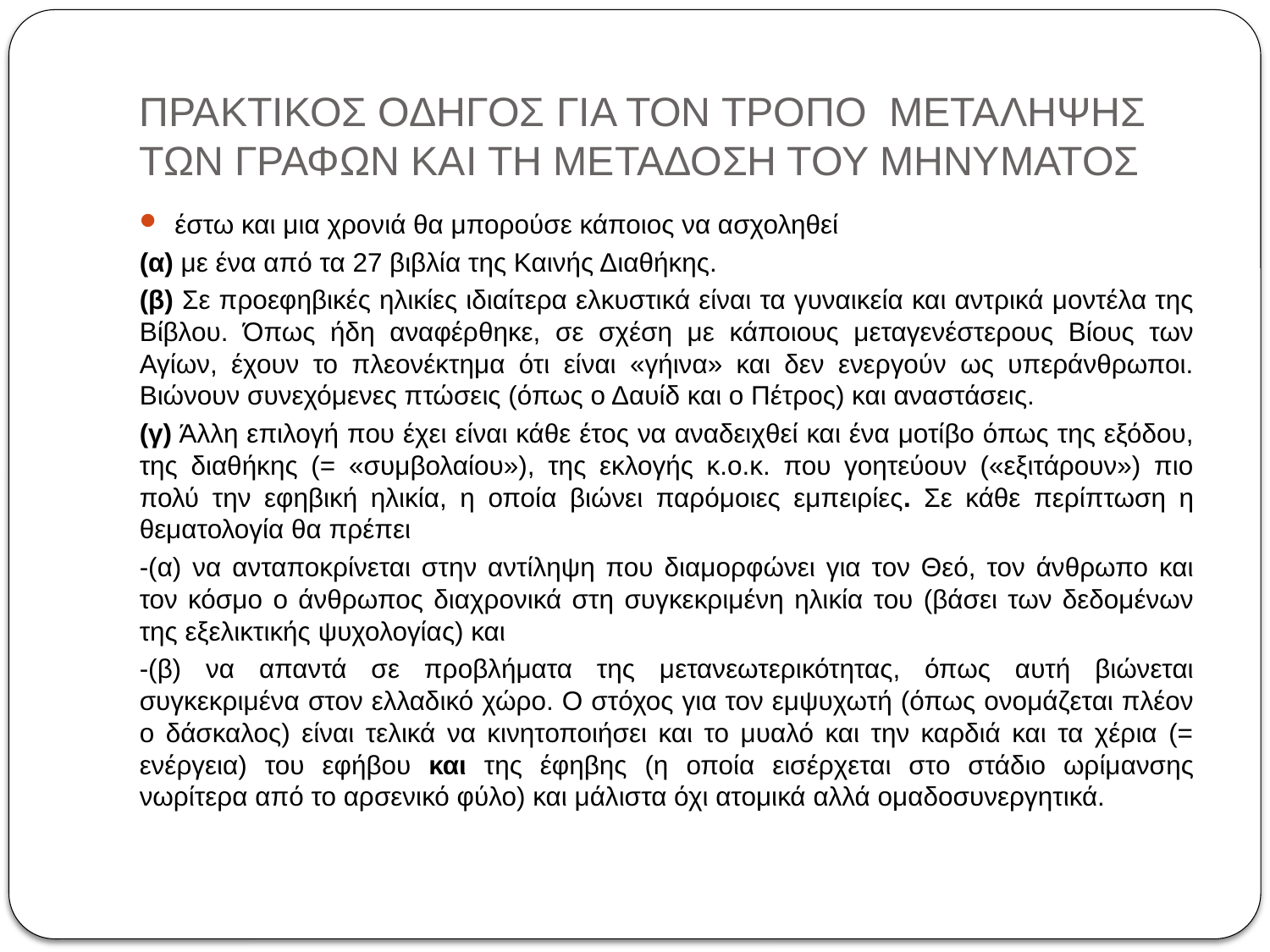

# ΠΡΑΚΤΙΚΟΣ ΟΔΗΓΟΣ ΓΙΑ ΤΟΝ ΤΡΟΠΟ  ΜΕΤΑΛΗΨΗΣ ΤΩΝ ΓΡΑΦΩΝ ΚΑΙ ΤΗ ΜΕΤΑΔΟΣΗ ΤΟΥ ΜΗΝΥΜΑΤΟΣ
έστω και μια χρονιά θα μπορούσε κάποιος να ασχοληθεί
(α) με ένα από τα 27 βιβλία της Καινής Διαθήκης.
(β) Σε προεφηβικές ηλικίες ιδιαίτερα ελκυστικά είναι τα γυναικεία και αντρικά μοντέλα της Βίβλου. Όπως ήδη αναφέρθηκε, σε σχέση με κάποιους μεταγενέστερους Βίους των Αγίων, έχουν το πλεονέκτημα ότι είναι «γήινα» και δεν ενεργούν ως υπεράνθρωποι. Βιώνουν συνεχόμενες πτώσεις (όπως ο Δαυίδ και ο Πέτρος) και αναστάσεις.
(γ) Άλλη επιλογή που έχει είναι κάθε έτος να αναδειχθεί και ένα μοτίβο όπως της εξόδου, της διαθήκης (= «συμβολαίου»), της εκλογής κ.ο.κ. που γοητεύουν («εξιτάρουν») πιο πολύ την εφηβική ηλικία, η οποία βιώνει παρόμοιες εμπειρίες. Σε κάθε περίπτωση η θεματολογία θα πρέπει
-(α) να ανταποκρίνεται στην αντίληψη που διαμορφώνει για τον Θεό, τον άνθρωπο και τον κόσμο ο άνθρωπος διαχρονικά στη συγκεκριμένη ηλικία του (βάσει των δεδομένων της εξελικτικής ψυχολογίας) και
-(β) να απαντά σε προβλήματα της μετανεωτερικότητας, όπως αυτή βιώνεται συγκεκριμένα στον ελλαδικό χώρο. Ο στόχος για τον εμψυχωτή (όπως ονομάζεται πλέον ο δάσκαλος) είναι τελικά να κινητοποιήσει και το μυαλό και την καρδιά και τα χέρια (= ενέργεια) του εφήβου και της έφηβης (η οποία εισέρχεται στο στάδιο ωρίμανσης νωρίτερα από το αρσενικό φύλο) και μάλιστα όχι ατομικά αλλά ομαδοσυνεργητικά.